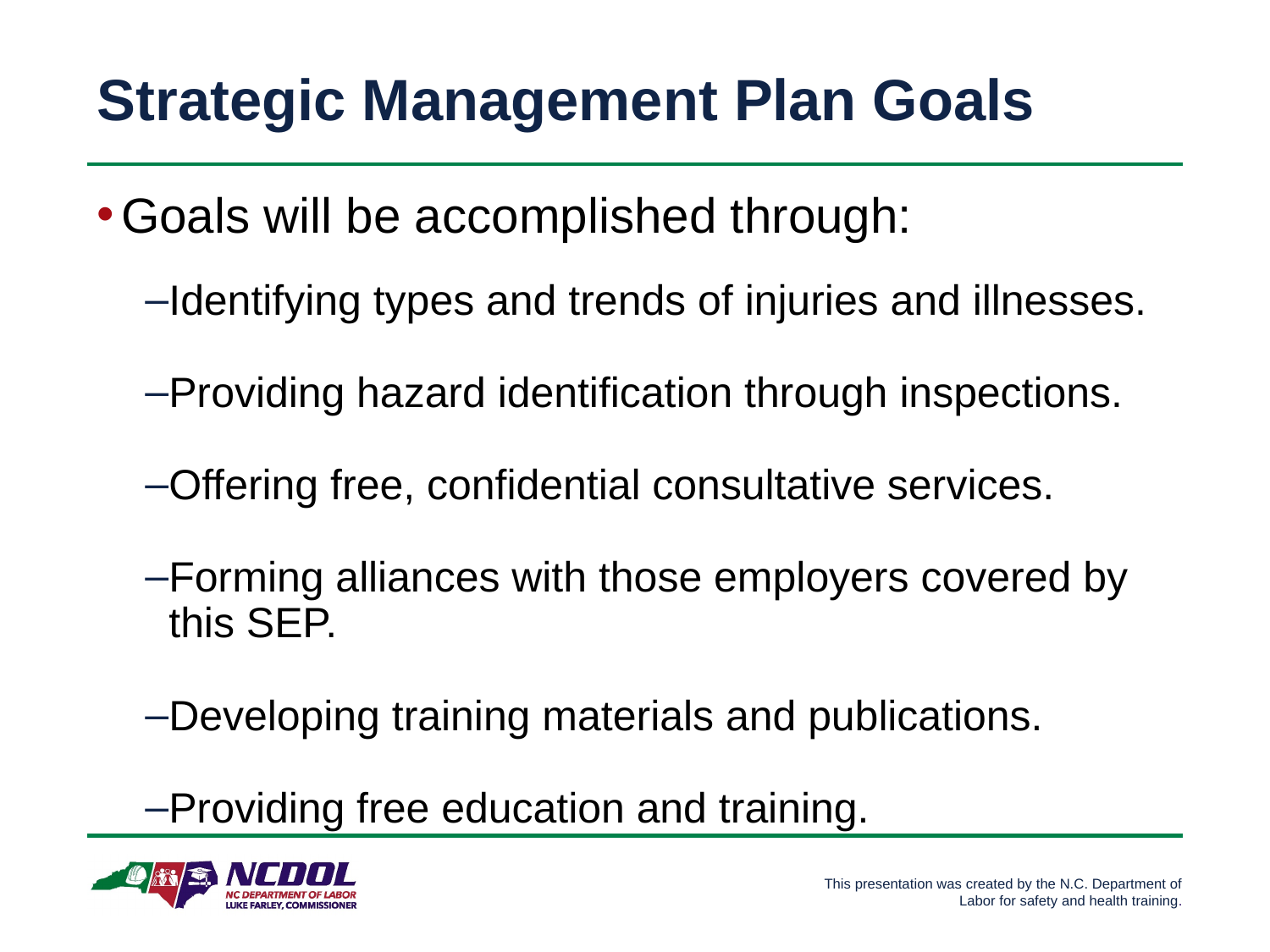

# Strategic Management Plan Goals
Goals will be accomplished through:

Identifying types and trends of injuries and illnesses.

Providing hazard identification through inspections.

Offering free, confidential consultative services.

Forming alliances with those employers covered by this SEP.

Developing training materials and publications.

Providing free education and training.